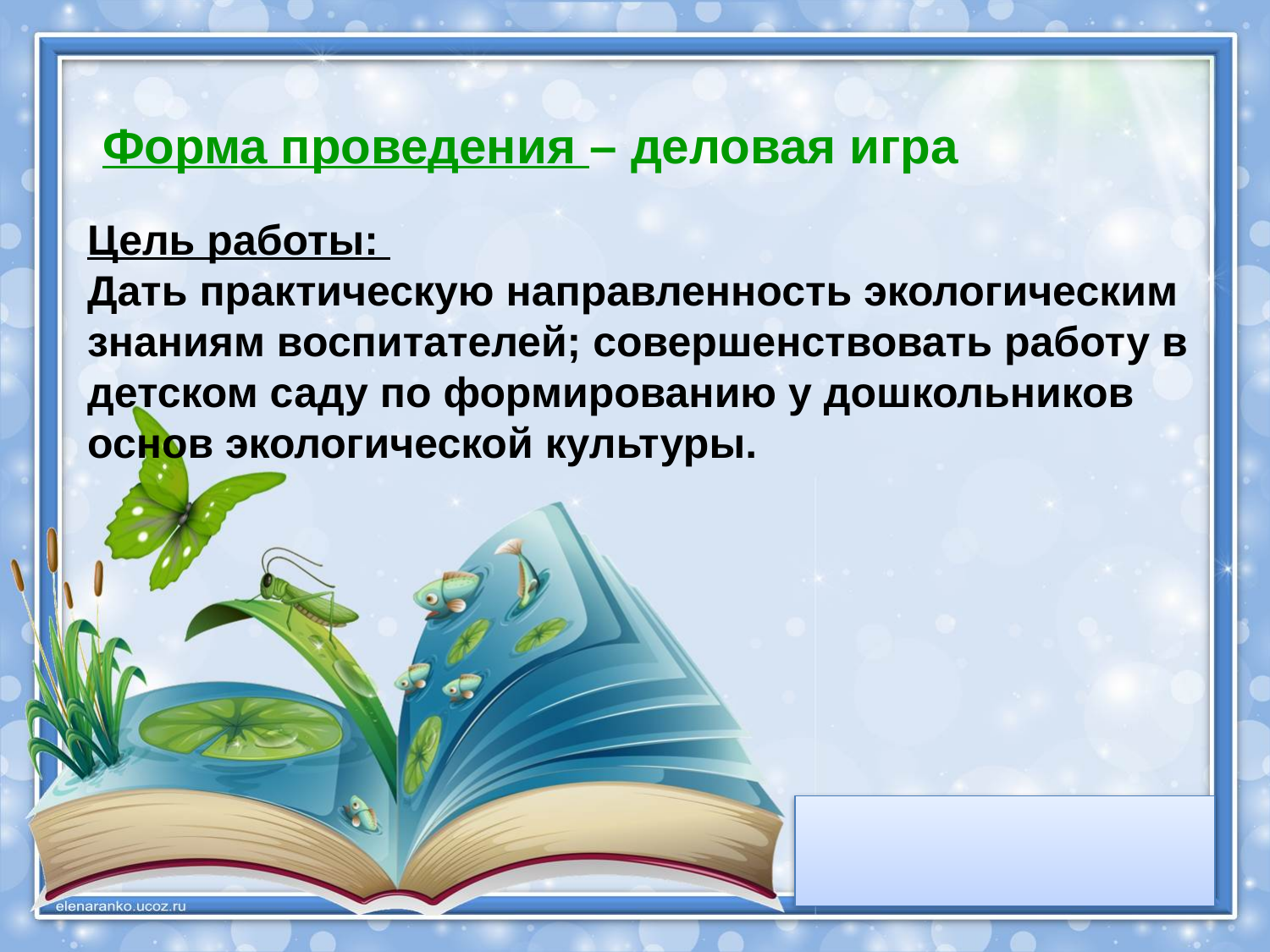

Форма проведения – деловая игра
Цель работы:
Дать практическую направленность экологическим знаниям воспитателей; совершенствовать работу в детском саду по формированию у дошкольников основ экологической культуры.